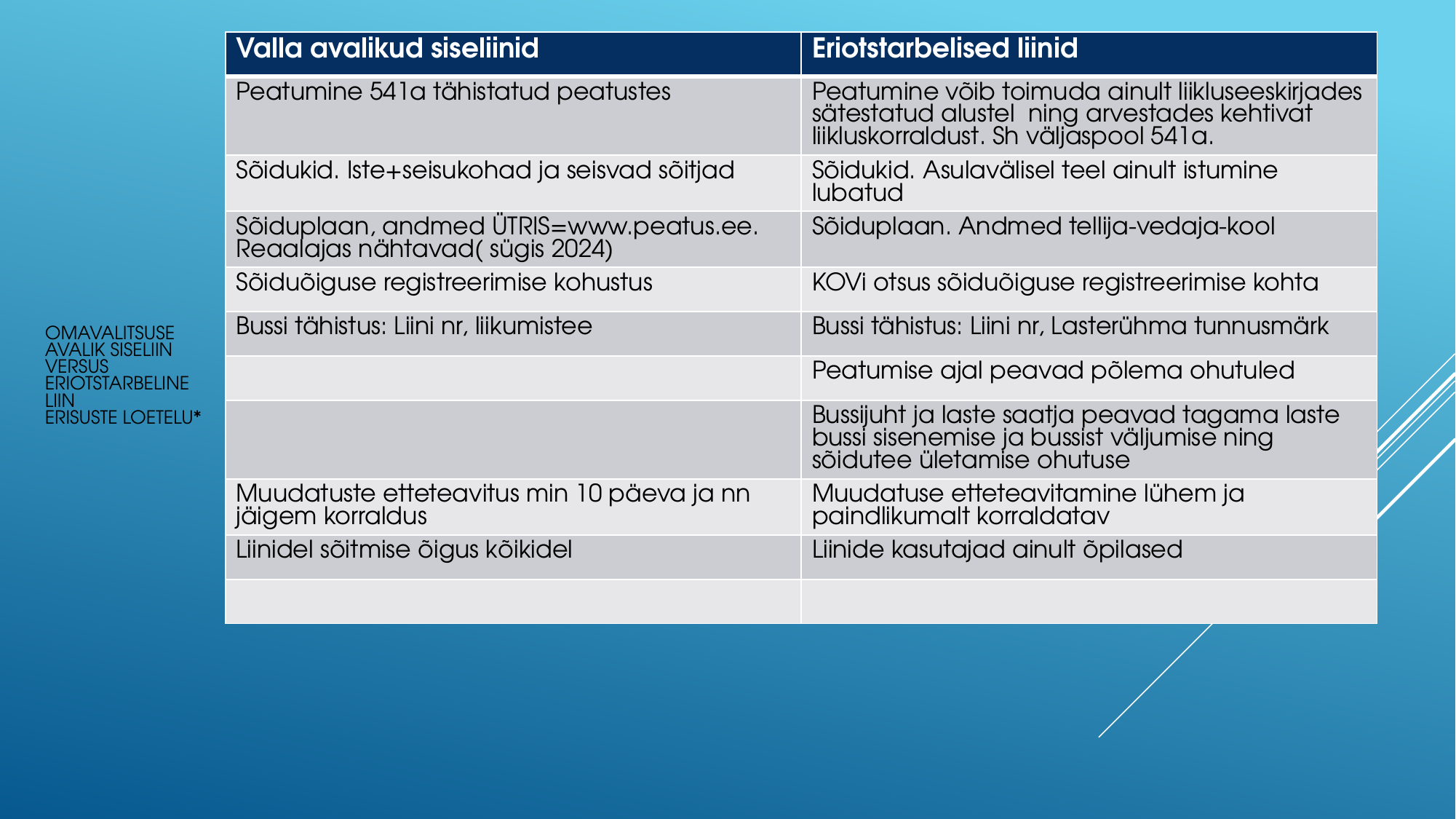

Omavalitsuse avalik siseliin versus eriotstarbeline liin
Erisuste loetelu*

| Valla avalikud siseliinid | Eriotstarbelised liinid |
| --- | --- |
| Peatumine 541a tähistatud peatustes | Peatumine võib toimuda ainult liikluseeskirjades sätestatud alustel ning arvestades kehtivat liikluskorraldust. Sh väljaspool 541a. |
| Sõidukid. Iste+seisukohad ja seisvad sõitjad | Sõidukid. Asulavälisel teel ainult istumine lubatud |
| Sõiduplaan, andmed ÜTRIS=www.peatus.ee. Reaalajas nähtavad( sügis 2024) | Sõiduplaan. Andmed tellija-vedaja-kool |
| Sõiduõiguse registreerimise kohustus | KOVi otsus sõiduõiguse registreerimise kohta |
| Bussi tähistus: Liini nr, liikumistee | Bussi tähistus: Liini nr, Lasterühma tunnusmärk |
|  | Peatumise ajal peavad põlema ohutuled |
|  | Bussijuht ja laste saatja peavad tagama laste bussi sisenemise ja bussist väljumise ning sõidutee ületamise ohutuse |
| Muudatuste etteteavitus min 10 päeva ja nn jäigem korraldus | Muudatuse etteteavitamine lühem ja paindlikumalt korraldatav |
| Liinidel sõitmise õigus kõikidel | Liinide kasutajad ainult õpilased |
|  |  |